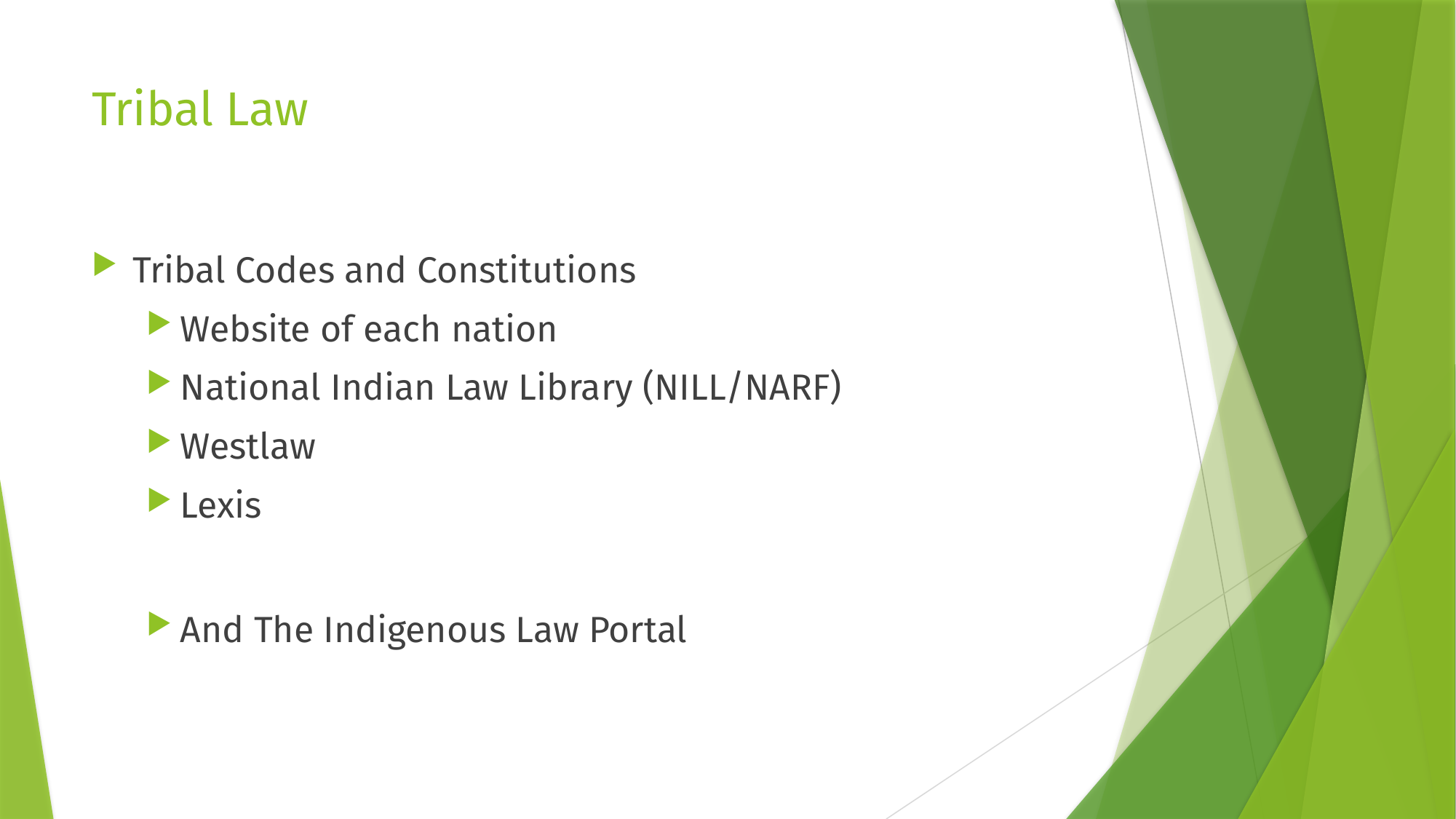

# Tribal Law

Tribal Codes and Constitutions
Website of each nation
National Indian Law Library (NILL/NARF)
Westlaw
Lexis

And The Indigenous Law Portal